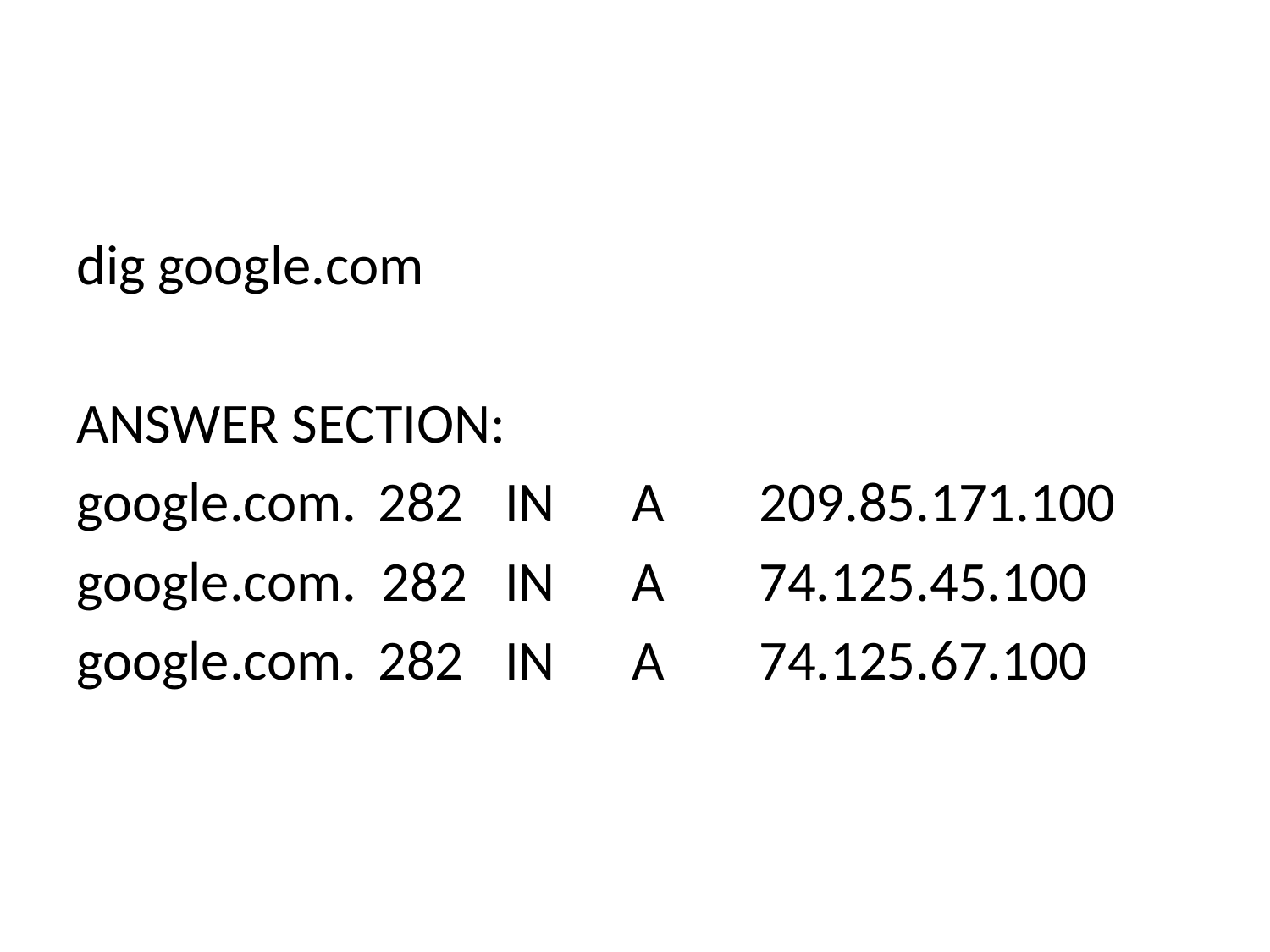

#
dig google.com

ANSWER SECTION:
google.com.	282	IN	A	209.85.171.100
google.com.  282	IN	A	74.125.45.100
google.com.	282	IN	A	74.125.67.100